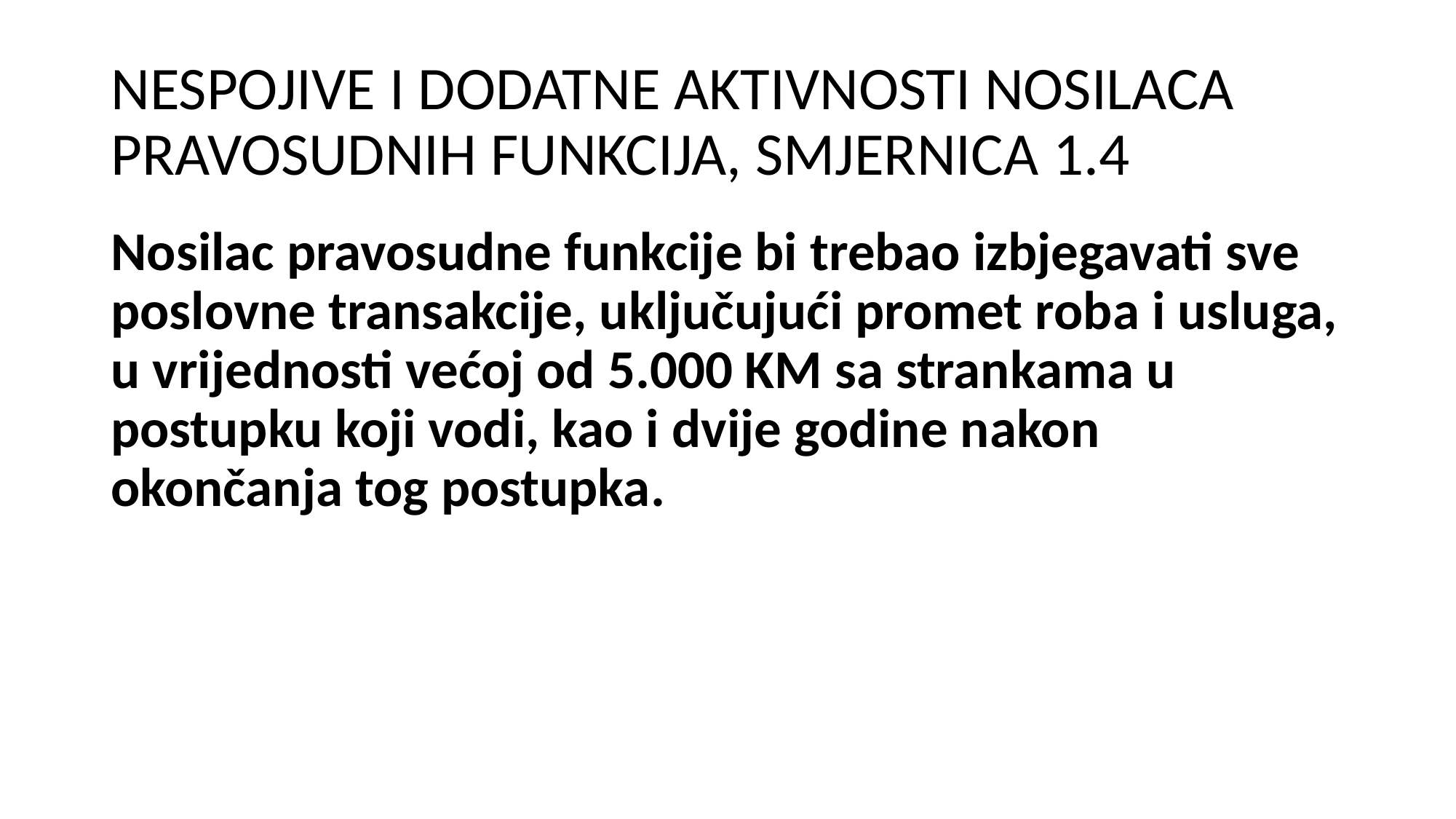

# NESPOJIVE I DODATNE AKTIVNOSTI NOSILACA PRAVOSUDNIH FUNKCIJA, SMJERNICA 1.4
Nosilac pravosudne funkcije bi trebao izbjegavati sve poslovne transakcije, uključujući promet roba i usluga, u vrijednosti većoj od 5.000 KM sa strankama u postupku koji vodi, kao i dvije godine nakon okončanja tog postupka.